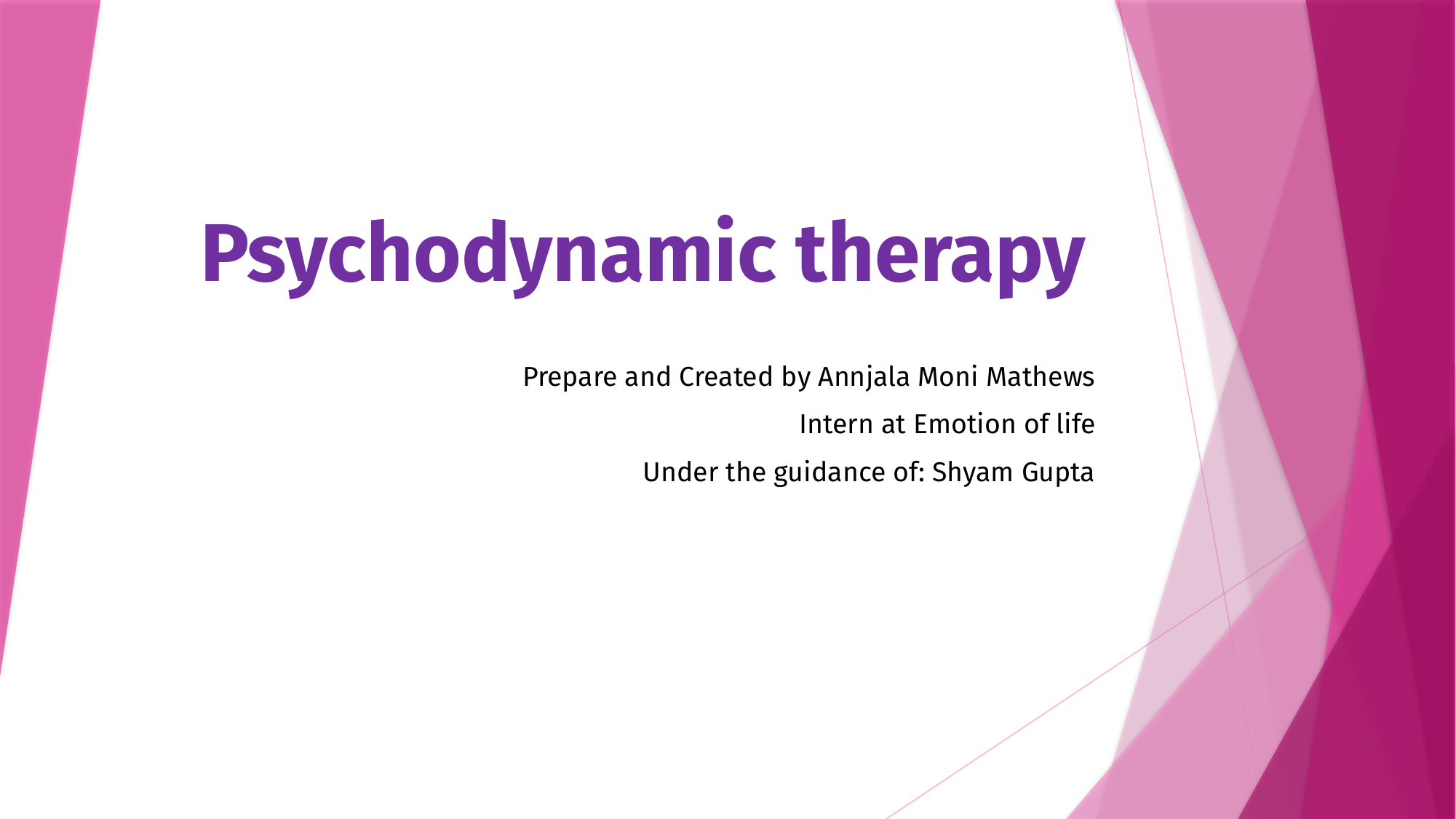

# Psychodynamic therapy
Prepare and Created by Annjala Moni Mathews
Intern at Emotion of life
Under the guidance of: Shyam Gupta